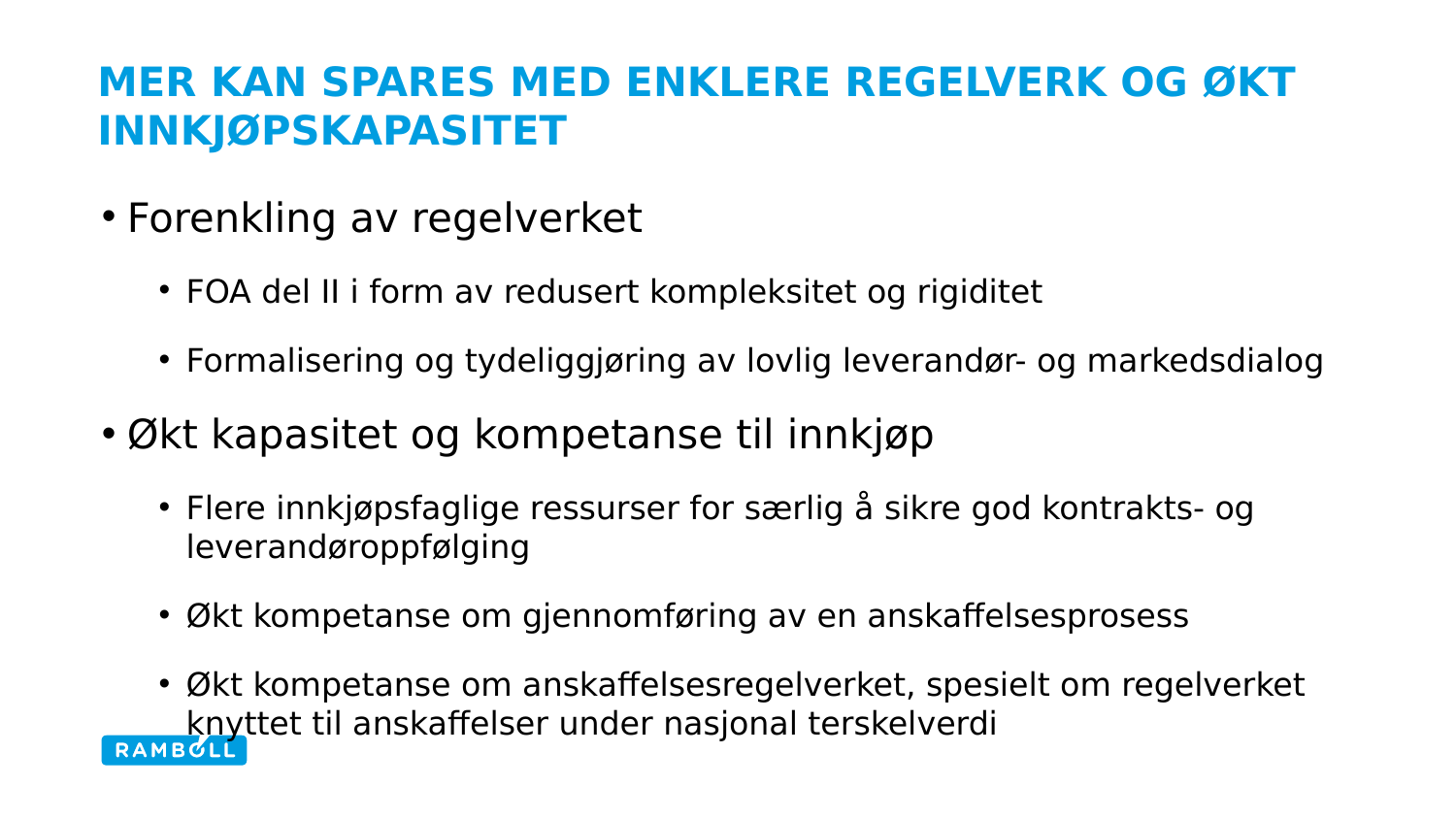

# Mer kan spares med enklere regelverk og økt innkjøpskapasitet
Forenkling av regelverket
FOA del II i form av redusert kompleksitet og rigiditet
Formalisering og tydeliggjøring av lovlig leverandør- og markedsdialog
Økt kapasitet og kompetanse til innkjøp
Flere innkjøpsfaglige ressurser for særlig å sikre god kontrakts- og leverandøroppfølging
Økt kompetanse om gjennomføring av en anskaffelsesprosess
Økt kompetanse om anskaffelsesregelverket, spesielt om regelverket knyttet til anskaffelser under nasjonal terskelverdi